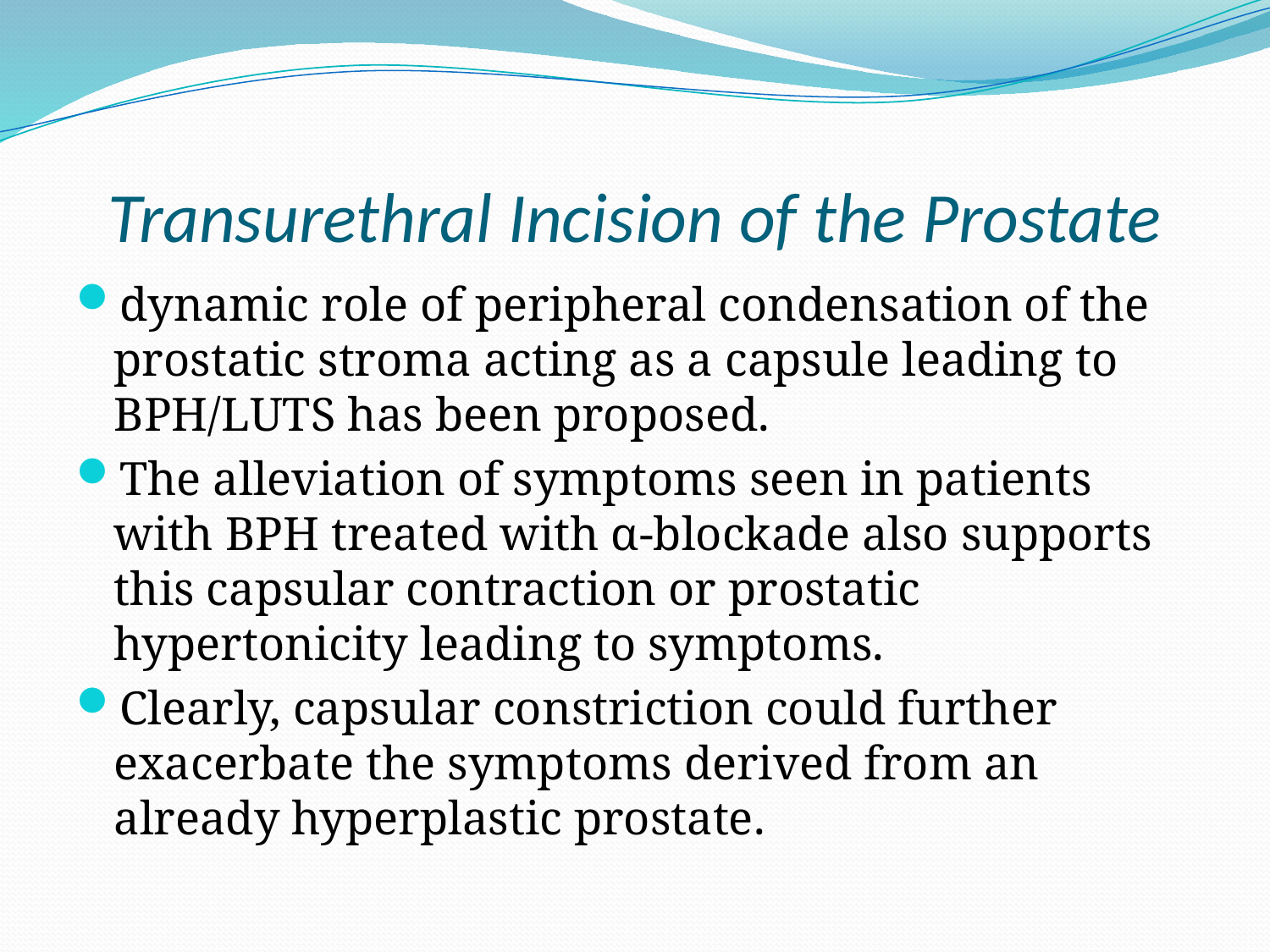

# Transurethral Incision of the Prostate
dynamic role of peripheral condensation of the prostatic stroma acting as a capsule leading to BPH/LUTS has been proposed.
The alleviation of symptoms seen in patients with BPH treated with α-blockade also supports this capsular contraction or prostatic hypertonicity leading to symptoms.
Clearly, capsular constriction could further exacerbate the symptoms derived from an already hyperplastic prostate.